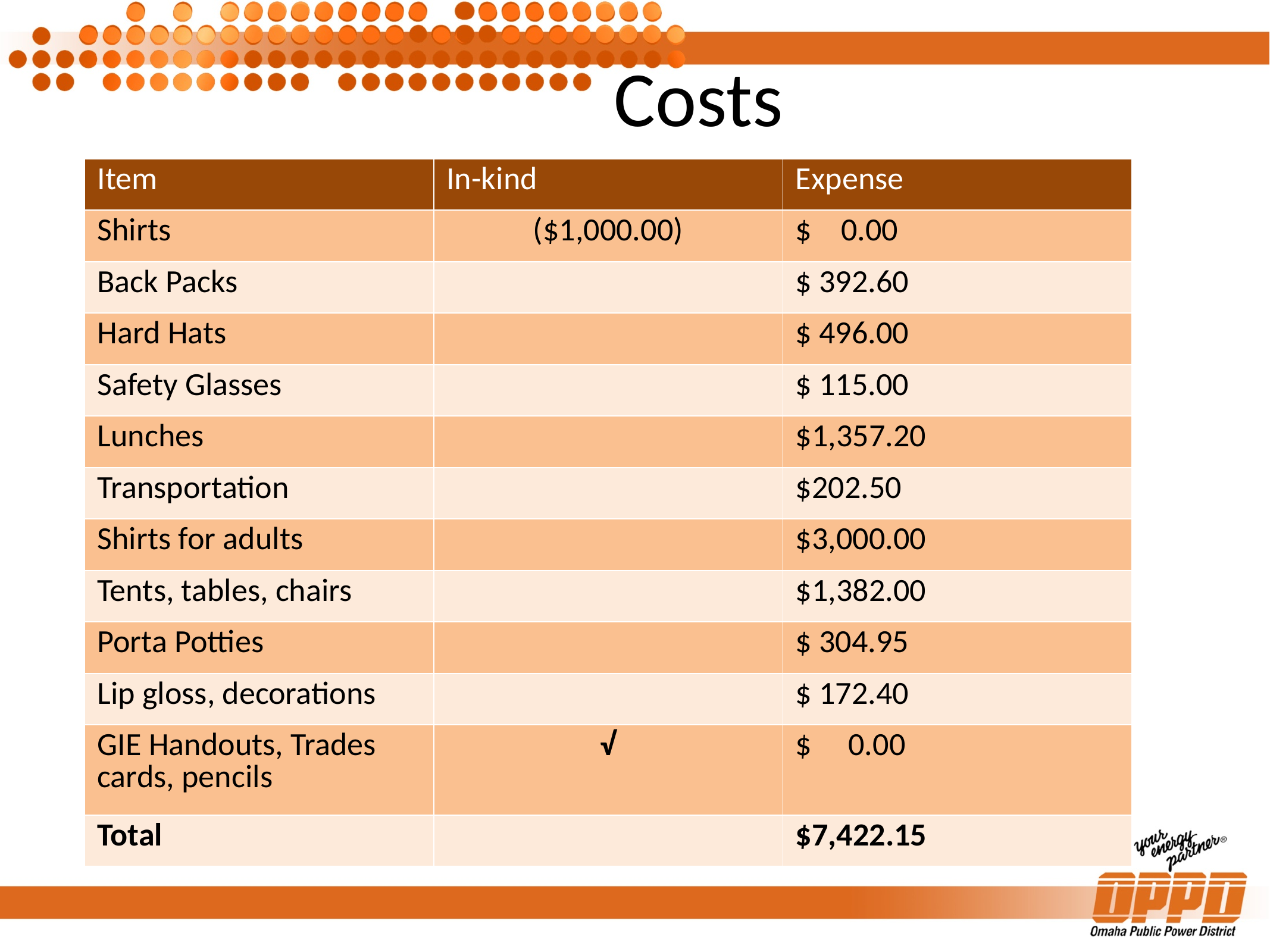

# Costs
| Item | In-kind | Expense |
| --- | --- | --- |
| Shirts | ($1,000.00) | $ 0.00 |
| Back Packs |  | $ 392.60 |
| Hard Hats |  | $ 496.00 |
| Safety Glasses |  | $ 115.00 |
| Lunches |  | $1,357.20 |
| Transportation |  | $202.50 |
| Shirts for adults |  | $3,000.00 |
| Tents, tables, chairs |  | $1,382.00 |
| Porta Potties |  | $ 304.95 |
| Lip gloss, decorations |  | $ 172.40 |
| GIE Handouts, Trades cards, pencils | √ | $ 0.00 |
| Total |  | $7,422.15 |